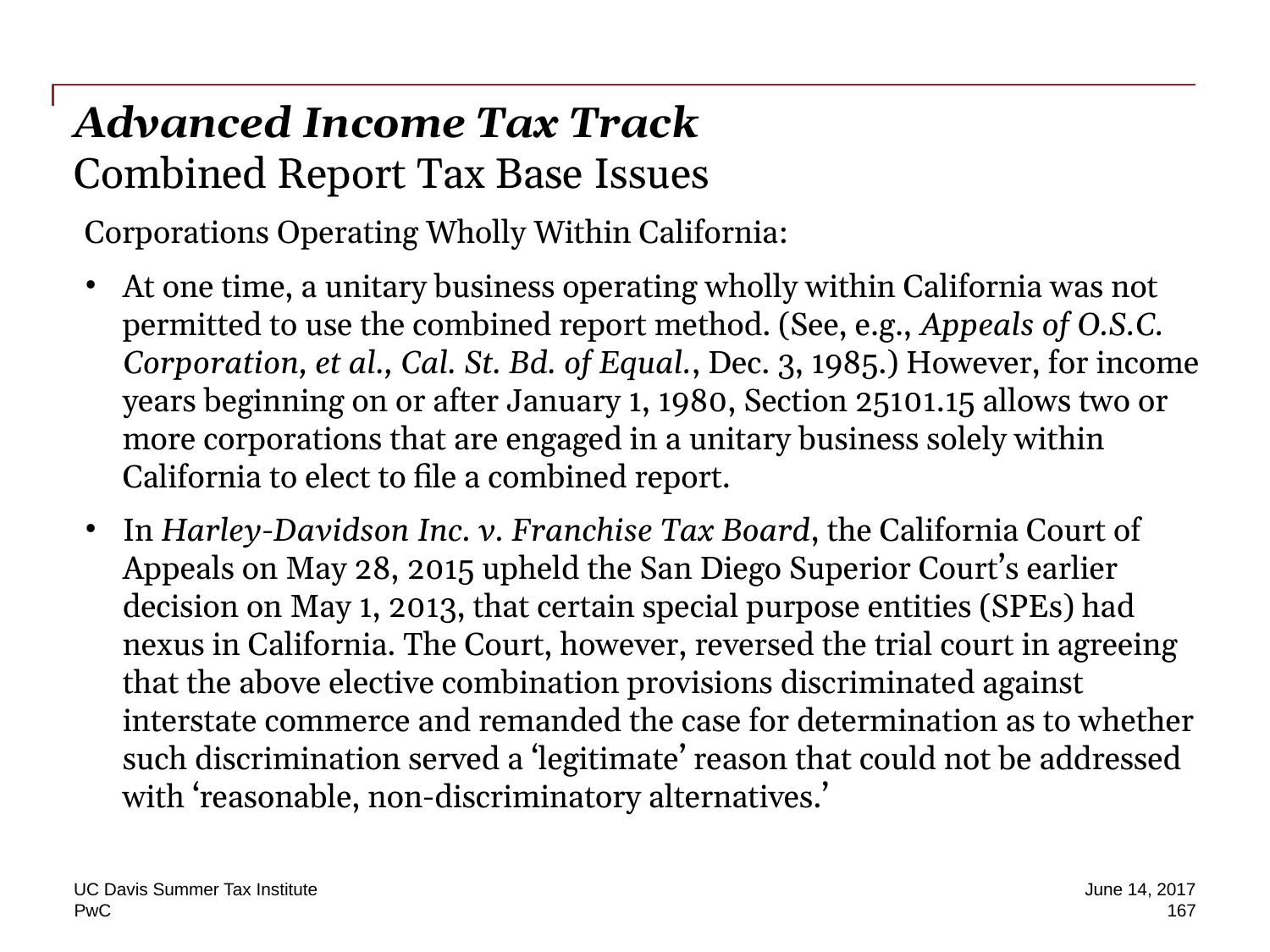

# Advanced Income Tax Track Combined Report Tax Base Issues
Corporations Operating Wholly Within California:
At one time, a unitary business operating wholly within California was not permitted to use the combined report method. (See, e.g., Appeals of O.S.C. Corporation, et al., Cal. St. Bd. of Equal., Dec. 3, 1985.) However, for income years beginning on or after January 1, 1980, Section 25101.15 allows two or more corporations that are engaged in a unitary business solely within California to elect to file a combined report.
In Harley-Davidson Inc. v. Franchise Tax Board, the California Court of Appeals on May 28, 2015 upheld the San Diego Superior Court’s earlier decision on May 1, 2013, that certain special purpose entities (SPEs) had nexus in California. The Court, however, reversed the trial court in agreeing that the above elective combination provisions discriminated against interstate commerce and remanded the case for determination as to whether such discrimination served a ‘legitimate’ reason that could not be addressed with ‘reasonable, non-discriminatory alternatives.’

UC Davis Summer Tax Institute
June 14, 2017
167